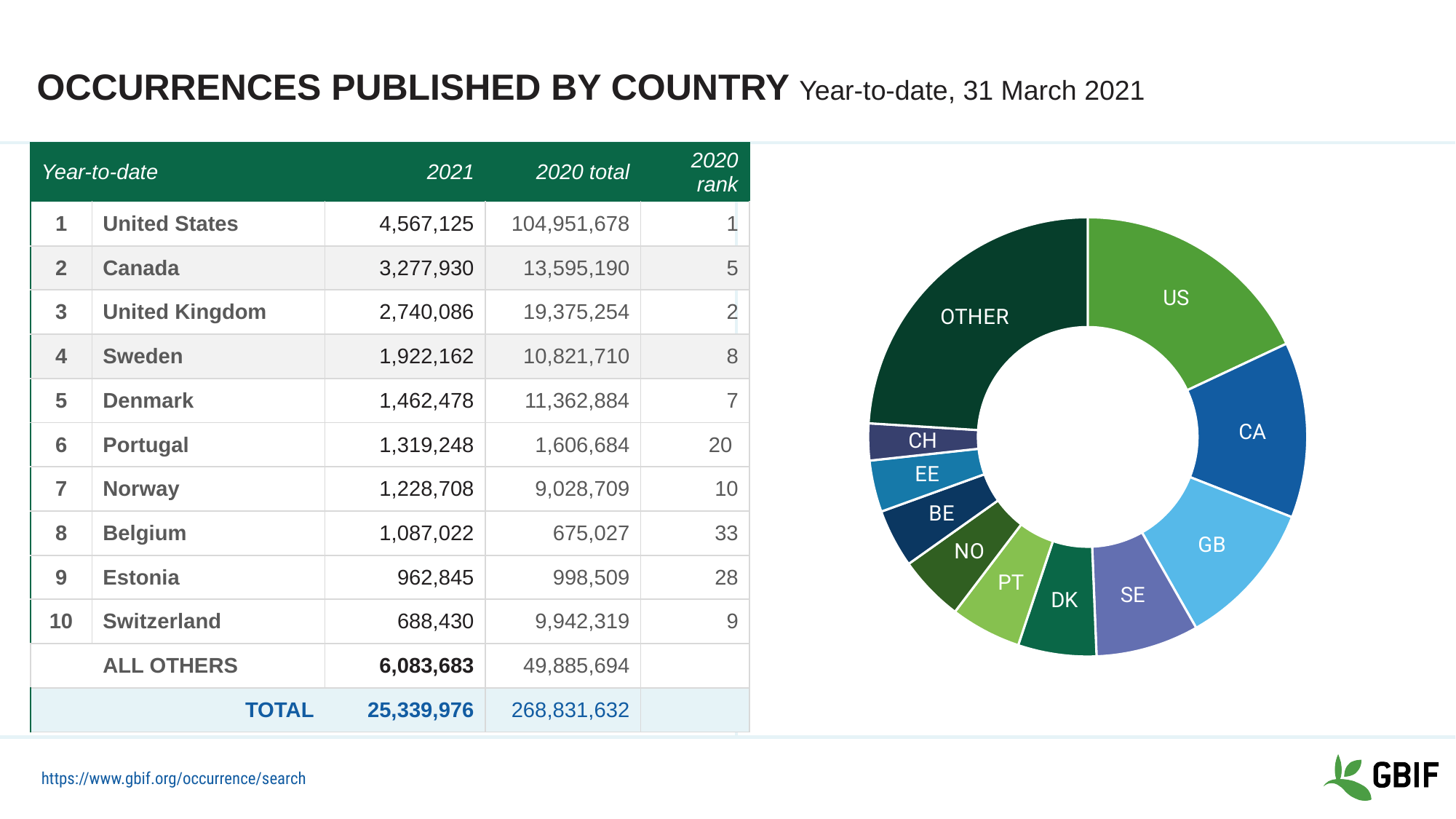

# Occurrences published by Country Year-to-date, 31 March 2021

### Chart

| Category |  |
|---|---|
| US | 4567125.0 |
| CA | 3277930.0 |
| GB | 2740086.0 |
| SE | 1922162.0 |
| DK | 1462478.0 |
| PT | 1319248.0 |
| NO | 1228708.0 |
| BE | 1087022.0 |
| EE | 962845.0 |
| CH | 688430.0 |
| OTHER | 6083942.0 |
| Year-to-date |  |  |  | 2021 | 2020 total | 2020 rank |
| --- | --- | --- | --- | --- | --- | --- |
| 1 | United States |  | 4,567,125 |  | 104,951,678 | 1 |
| 2 | Canada |  | 3,277,930 |  | 13,595,190 | 5 |
| 3 | United Kingdom |  | 2,740,086 |  | 19,375,254 | 2 |
| 4 | Sweden |  | 1,922,162 |  | 10,821,710 | 8 |
| 5 | Denmark |  | 1,462,478 |  | 11,362,884 | 7 |
| 6 | Portugal |  | 1,319,248 |  | 1,606,684 | 20 |
| 7 | Norway |  | 1,228,708 |  | 9,028,709 | 10 |
| 8 | Belgium |  | 1,087,022 |  | 675,027 | 33 |
| 9 | Estonia |  | 962,845 |  | 998,509 | 28 |
| 10 | Switzerland |  | 688,430 |  | 9,942,319 | 9 |
|  | ALL OTHERS |  | 6,083,683 |  | 49,885,694 |  |
| TOTAL |  |  | 25,339,976 |  | 268,831,632 |  |
https://www.gbif.org/occurrence/search